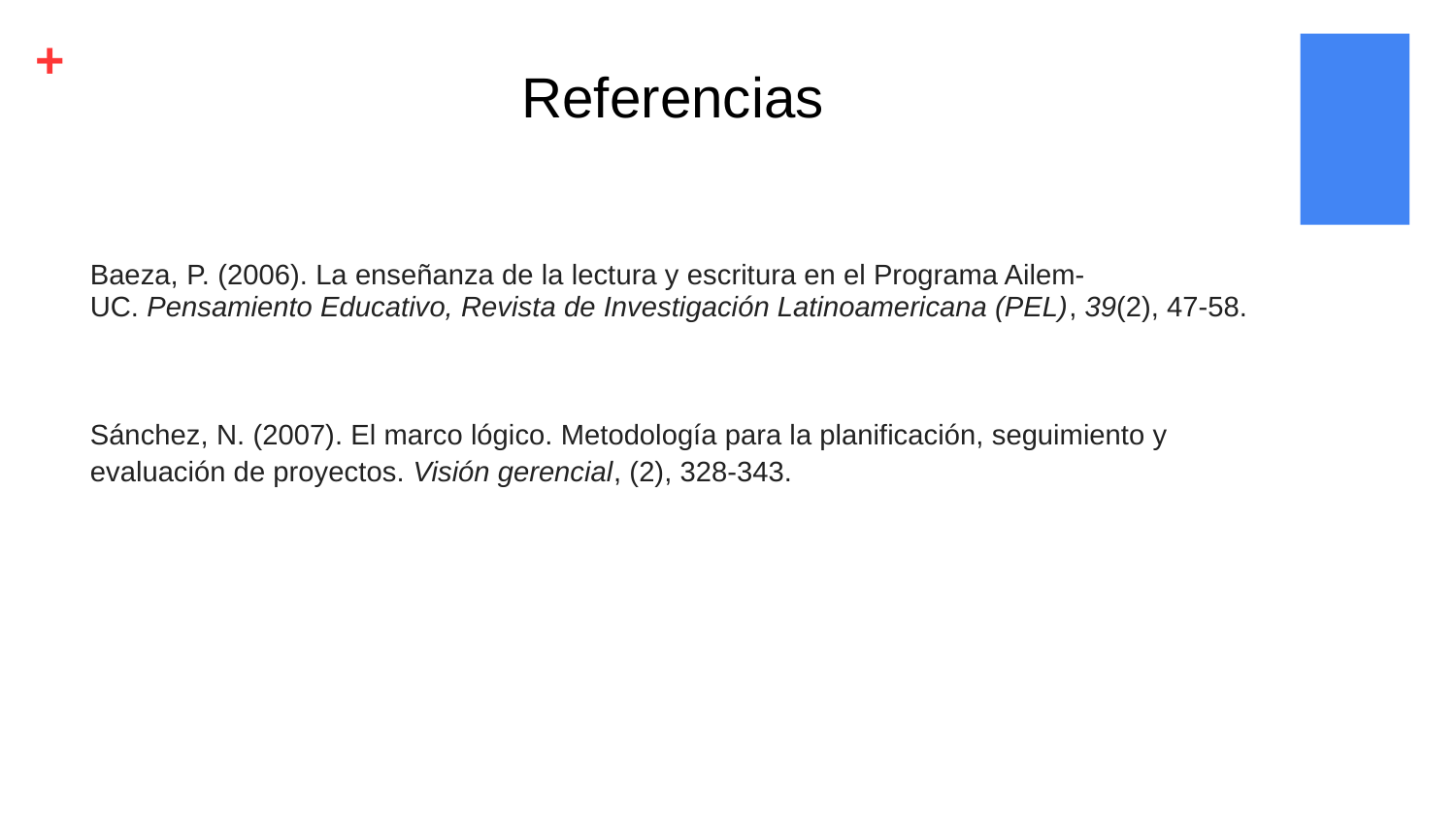

# Referencias

Baeza, P. (2006). La enseñanza de la lectura y escritura en el Programa Ailem-UC. Pensamiento Educativo, Revista de Investigación Latinoamericana (PEL), 39(2), 47-58.

Sánchez, N. (2007). El marco lógico. Metodología para la planificación, seguimiento y evaluación de proyectos. Visión gerencial, (2), 328-343.